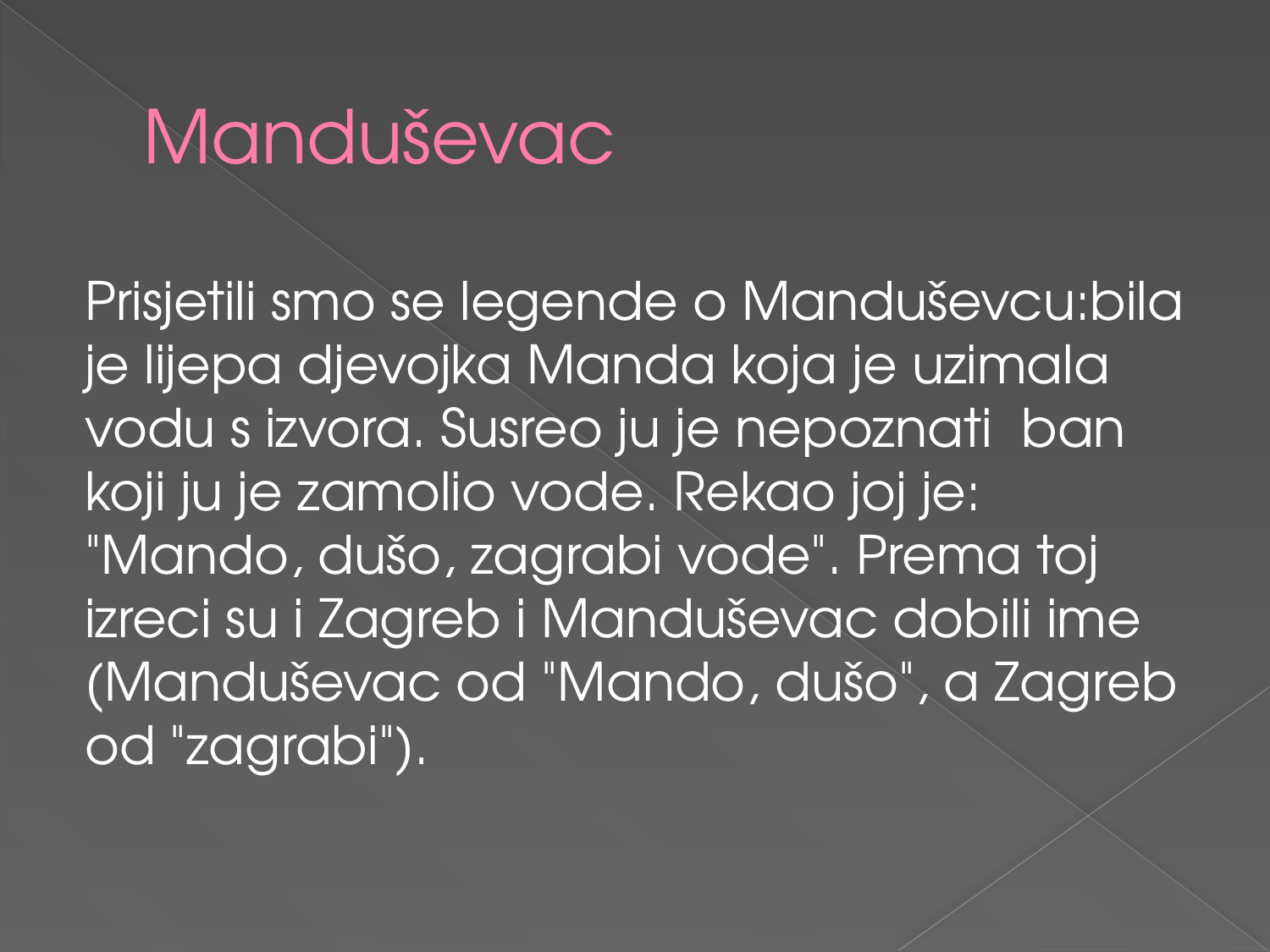

# Manduševac
Prisjetili smo se legende o Manduševcu:bila je lijepa djevojka Manda koja je uzimala vodu s izvora. Susreo ju je nepoznati  ban koji ju je zamolio vode. Rekao joj je: "Mando, dušo, zagrabi vode". Prema toj izreci su i Zagreb i Manduševac dobili ime (Manduševac od "Mando, dušo", a Zagreb od "zagrabi").